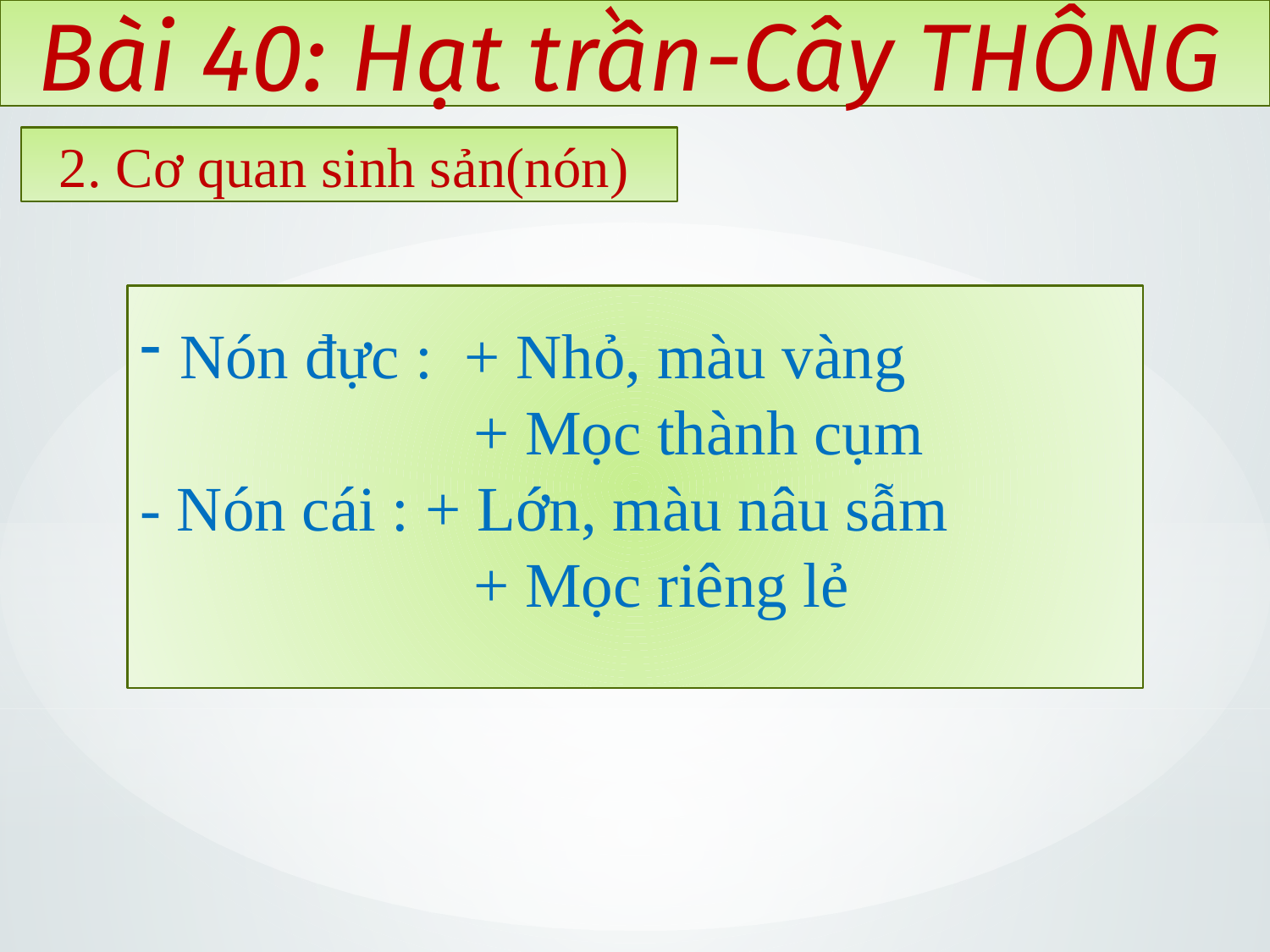

Bài 40: Hạt trần-Cây THÔNG
2. Cơ quan sinh sản(nón)
Nón đực :  + Nhỏ, màu vàng
                     + Mọc thành cụm
- Nón cái : + Lớn, màu nâu sẫm
                     + Mọc riêng lẻ